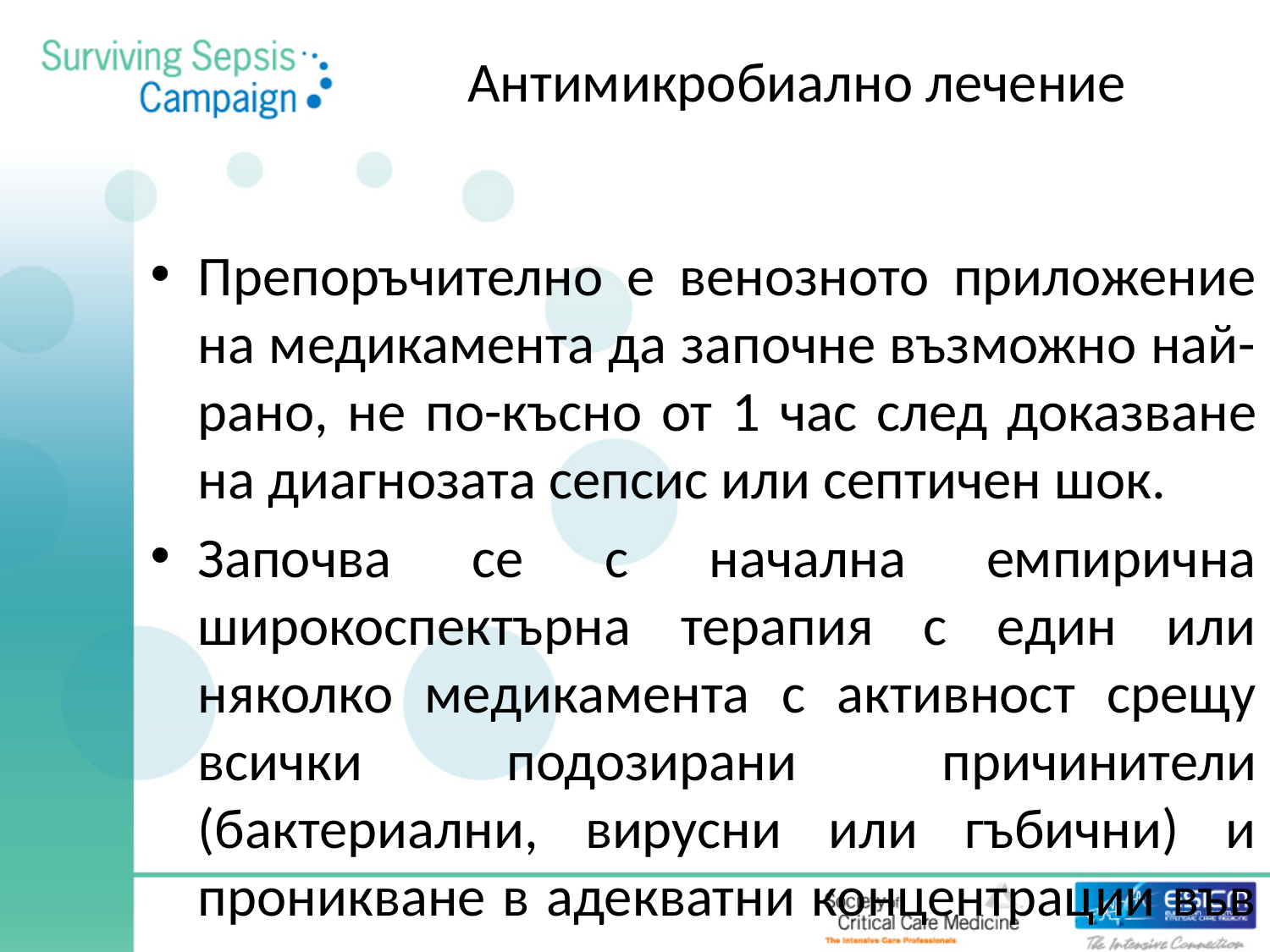

# Антимикробиално лечение
Препоръчително е венозното приложение на медикамента да започне възможно най-рано, не по-късно от 1 час след доказване на диагнозата сепсис или септичен шок.
Започва се с начална емпирична широкоспектърна терапия с един или няколко медикамента с активност срещу всички подозирани причинители (бактериални, вирусни или гъбични) и проникване в адекватни концентрации във всички тъкани, които се предполагат за източник на инфекцията.
При доказан вирусен причинител, антивирусното лечение се започва възможно най-рано.